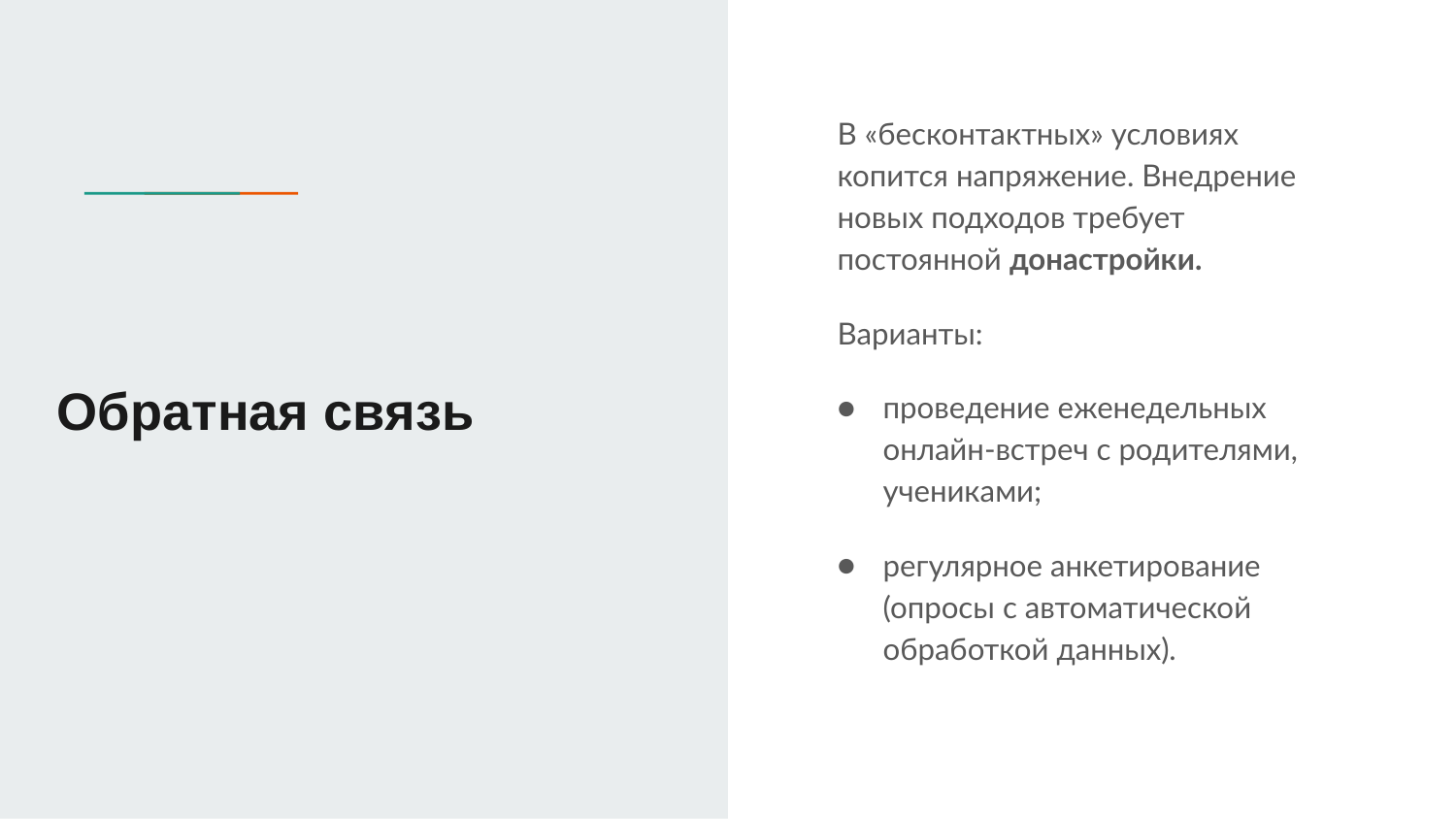

В «бесконтактных» условиях копится напряжение. Внедрение новых подходов требует постоянной донастройки.
Варианты:
проведение еженедельных онлайн-встреч с родителями, учениками;
регулярное анкетирование (опросы с автоматической обработкой данных).
# Обратная связь